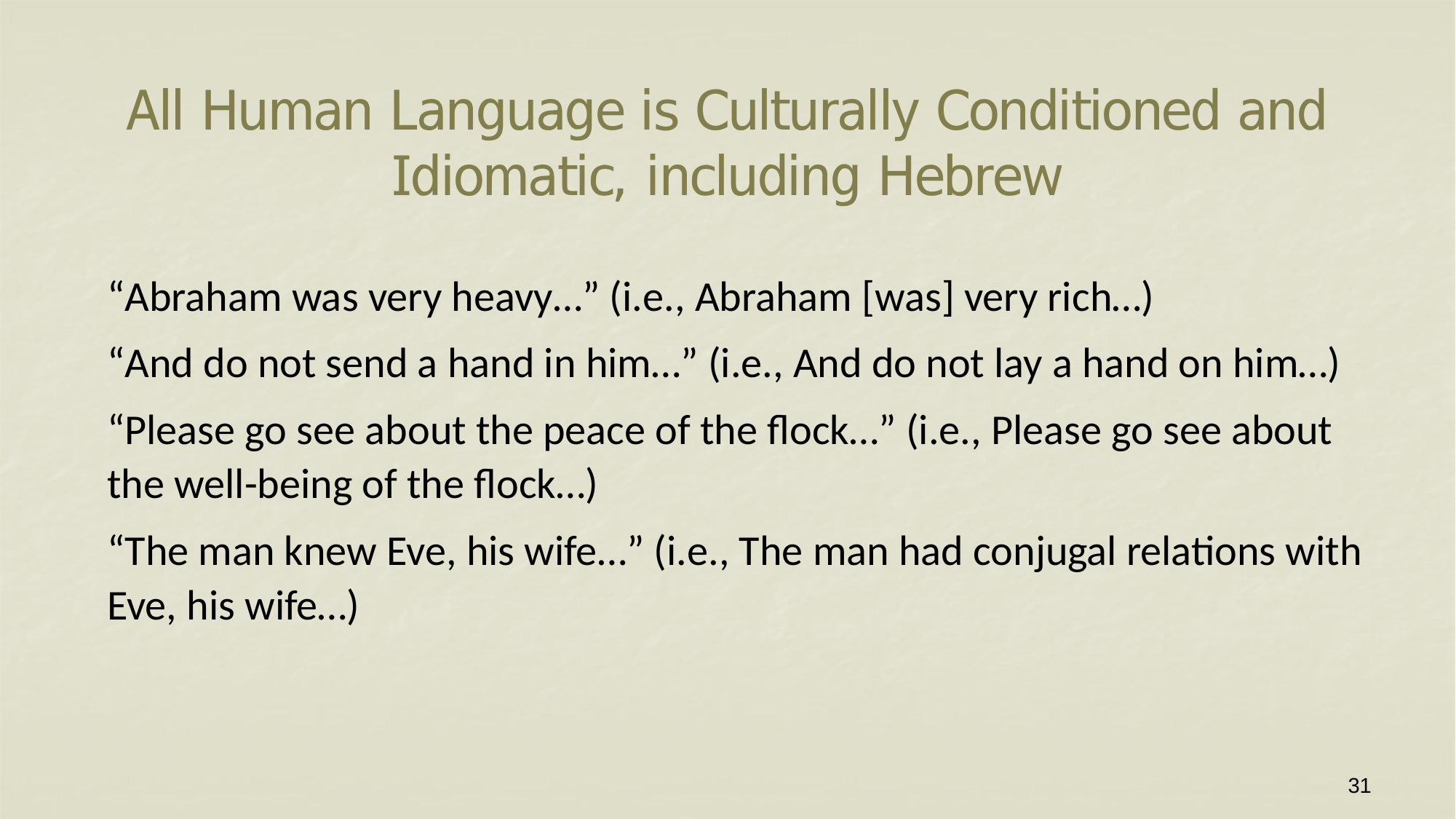

# All Human Language is Culturally Conditioned and Idiomatic, including Hebrew
“Abraham was very heavy…” (i.e., Abraham [was] very rich…)
“And do not send a hand in him…” (i.e., And do not lay a hand on him…)
“Please go see about the peace of the flock…” (i.e., Please go see about the well-being of the flock…)
“The man knew Eve, his wife…” (i.e., The man had conjugal relations with Eve, his wife…)

31